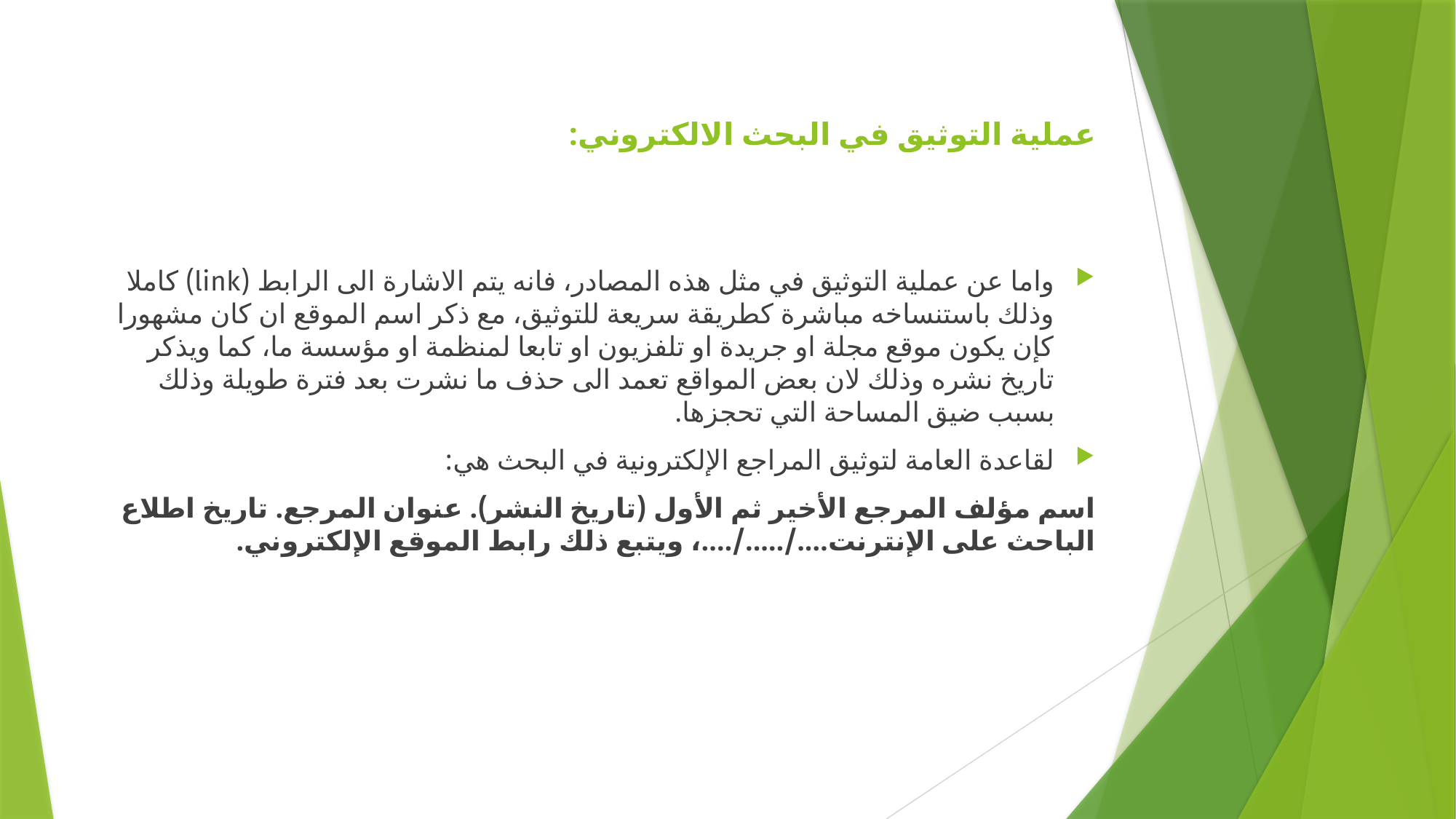

# عملية التوثيق في البحث الالكتروني:
واما عن عملية التوثيق في مثل هذه المصادر، فانه يتم الاشارة الى الرابط (link) كاملا وذلك باستنساخه مباشرة كطريقة سريعة للتوثيق، مع ذكر اسم الموقع ان كان مشهورا كإن يكون موقع مجلة او جريدة او تلفزيون او تابعا لمنظمة او مؤسسة ما، كما ويذكر تاريخ نشره وذلك لان بعض المواقع تعمد الى حذف ما نشرت بعد فترة طويلة وذلك بسبب ضيق المساحة التي تحجزها.
لقاعدة العامة لتوثيق المراجع الإلكترونية في البحث هي:
اسم مؤلف المرجع الأخير ثم الأول (تاريخ النشر). عنوان المرجع. تاريخ اطلاع الباحث على الإنترنت…./…../….، ويتبع ذلك رابط الموقع الإلكتروني.